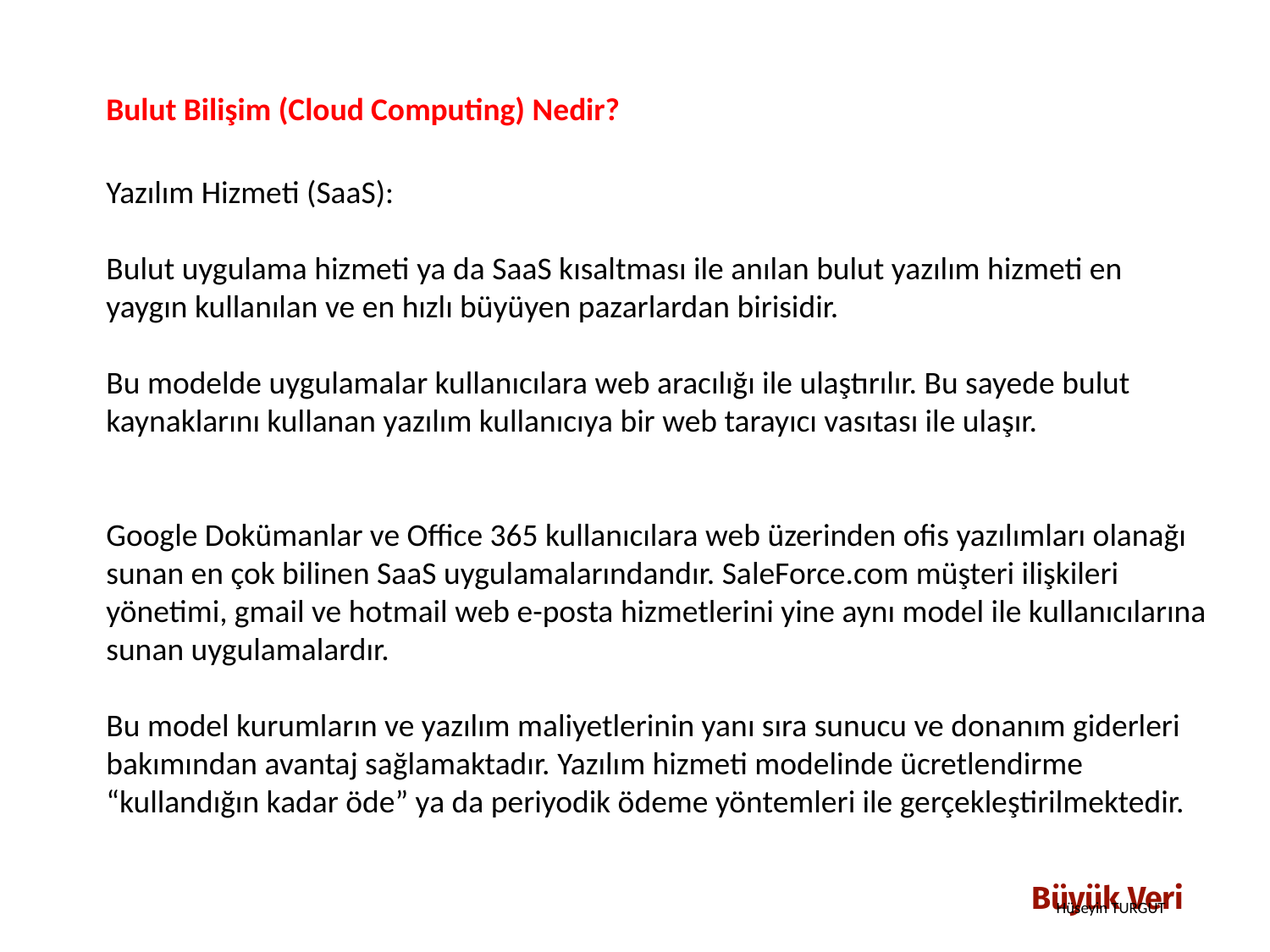

Bulut Bilişim (Cloud Computing) Nedir?
Yazılım Hizmeti (SaaS):

Bulut uygulama hizmeti ya da SaaS kısaltması ile anılan bulut yazılım hizmeti en yaygın kullanılan ve en hızlı büyüyen pazarlardan birisidir.

Bu modelde uygulamalar kullanıcılara web aracılığı ile ulaştırılır. Bu sayede bulut kaynaklarını kullanan yazılım kullanıcıya bir web tarayıcı vasıtası ile ulaşır.

Google Dokümanlar ve Office 365 kullanıcılara web üzerinden ofis yazılımları olanağı sunan en çok bilinen SaaS uygulamalarındandır. SaleForce.com müşteri ilişkileri yönetimi, gmail ve hotmail web e-posta hizmetlerini yine aynı model ile kullanıcılarına sunan uygulamalardır.

Bu model kurumların ve yazılım maliyetlerinin yanı sıra sunucu ve donanım giderleri bakımından avantaj sağlamaktadır. Yazılım hizmeti modelinde ücretlendirme “kullandığın kadar öde” ya da periyodik ödeme yöntemleri ile gerçekleştirilmektedir.
Büyük Veri
Hüseyin TURGUT